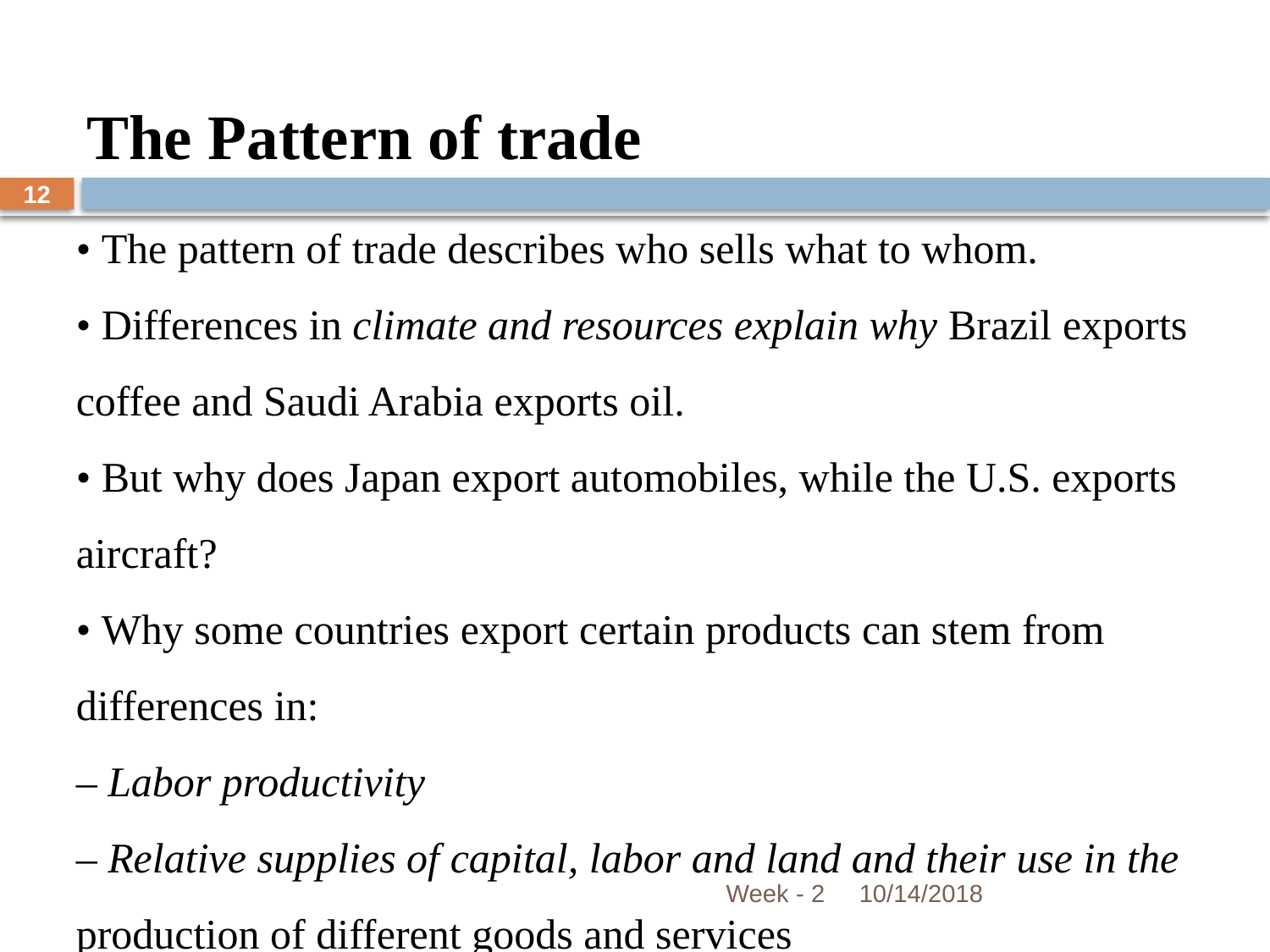

The Pattern of trade
12
• The pattern of trade describes who sells what to whom.
• Differences in climate and resources explain why Brazil exports coffee and Saudi Arabia exports oil.
• But why does Japan export automobiles, while the U.S. exports aircraft?
• Why some countries export certain products can stem from differences in:
– Labor productivity
– Relative supplies of capital, labor and land and their use in the
production of different goods and services
Week - 2
10/14/2018